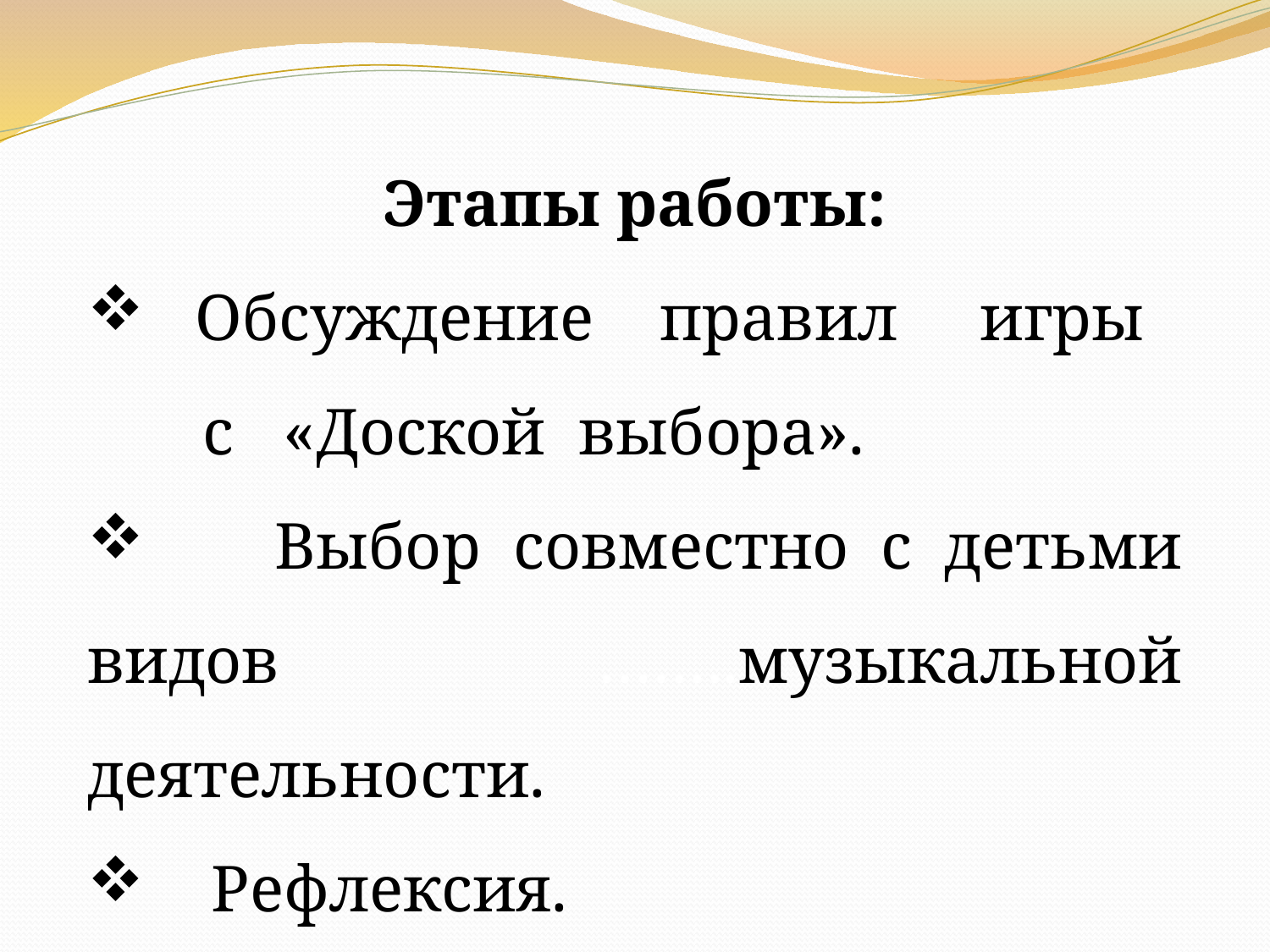

Этапы работы:
   Обсуждение    правил     игры
       с   «Доской  выбора».
    Выбор совместно с детьми видов ……..музыкальной деятельности.
    Рефлексия.